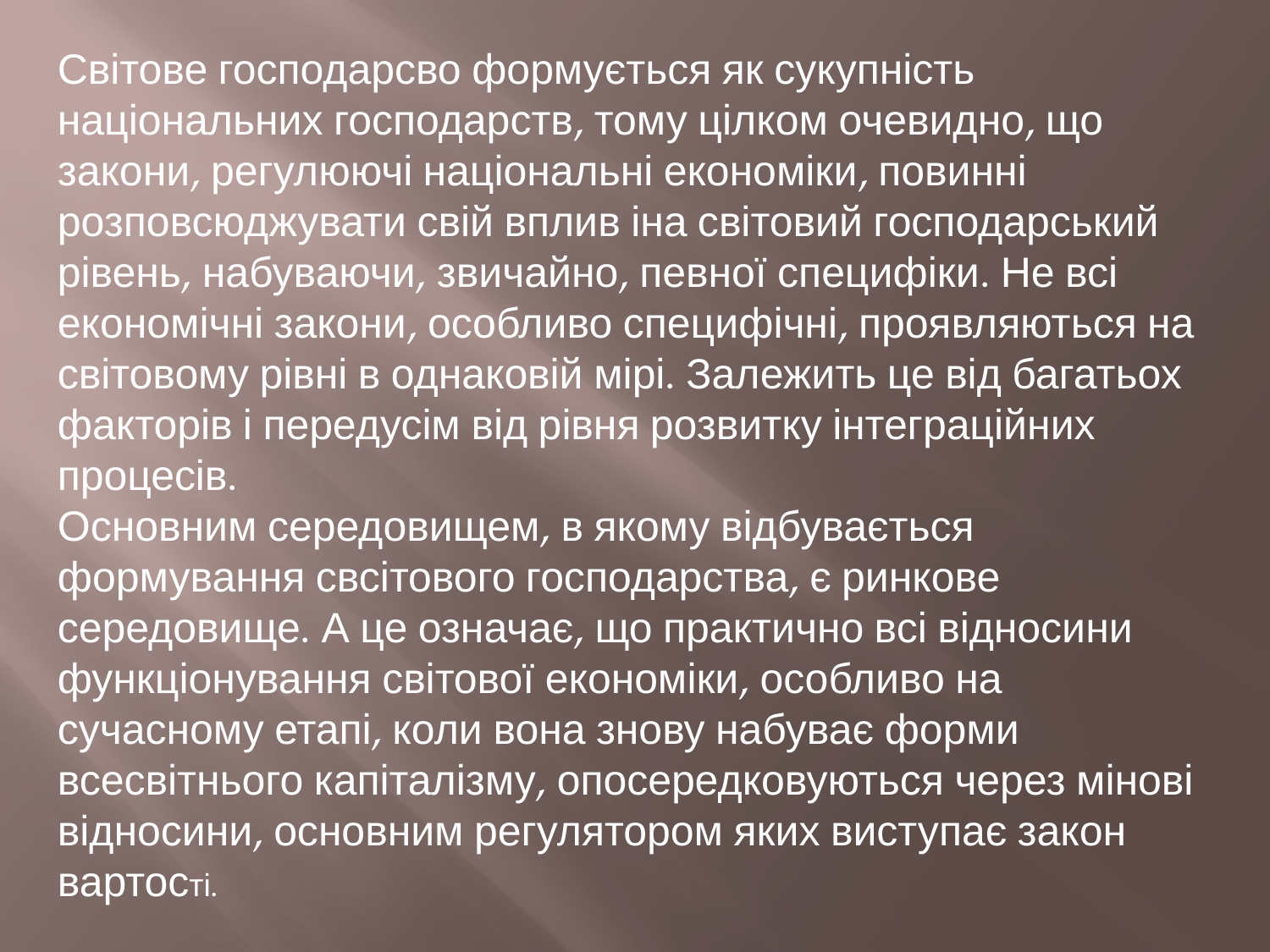

Світове господарсво формується як сукупність національних господарств, тому цілком очевидно, що закони, регулюючі національні економіки, повинні розповсюджувати свій вплив іна світовий господарський рівень, набуваючи, звичайно, певної специфіки. Не всі економічні закони, особливо специфічні, проявляються на світовому рівні в однаковій мірі. Залежить це від багатьох факторів і передусім від рівня розвитку інтеграційних процесів.
Основним середовищем, в якому відбувається формування свсітового господарства, є ринкове середовище. А це означає, що практично всі відносини функціонування світової економіки, особливо на сучасному етапі, коли вона знову набуває форми всесвітнього капіталізму, опосередковуються через мінові відносини, основним регулятором яких виступає закон вартості.